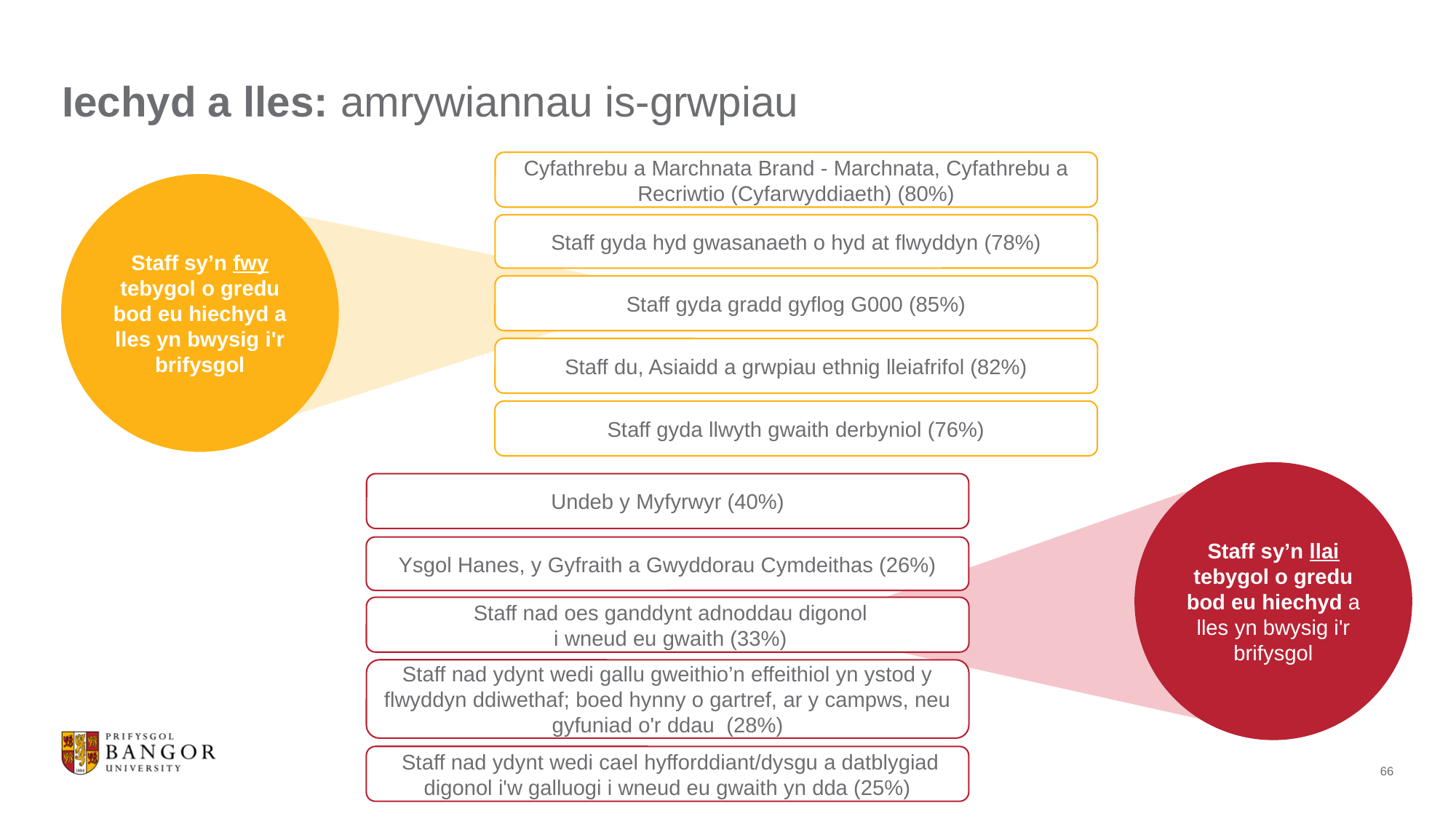

# Iechyd a lles: amrywiannau is-grwpiau

Cyfathrebu a Marchnata Brand - Marchnata, Cyfathrebu a Recriwtio (Cyfarwyddiaeth) (80%)
Staff sy’n fwy tebygol o gredu bod eu hiechyd a lles yn bwysig i'r brifysgol
Staff gyda hyd gwasanaeth o hyd at flwyddyn (78%)
Staff gyda gradd gyflog G000 (85%)
Staff du, Asiaidd a grwpiau ethnig lleiafrifol (82%)

Staff gyda llwyth gwaith derbyniol (76%)
Staff sy’n llai tebygol o gredu bod eu hiechyd a lles yn bwysig i'r brifysgol
Undeb y Myfyrwyr (40%)
Ysgol Hanes, y Gyfraith a Gwyddorau Cymdeithas (26%)
 Staff nad oes ganddynt adnoddau digonol
 i wneud eu gwaith (33%)
Staff nad ydynt wedi gallu gweithio’n effeithiol yn ystod y flwyddyn ddiwethaf; boed hynny o gartref, ar y campws, neu gyfuniad o'r ddau  (28%)
 Staff nad ydynt wedi cael hyfforddiant/dysgu a datblygiad digonol i'w galluogi i wneud eu gwaith yn dda (25%)